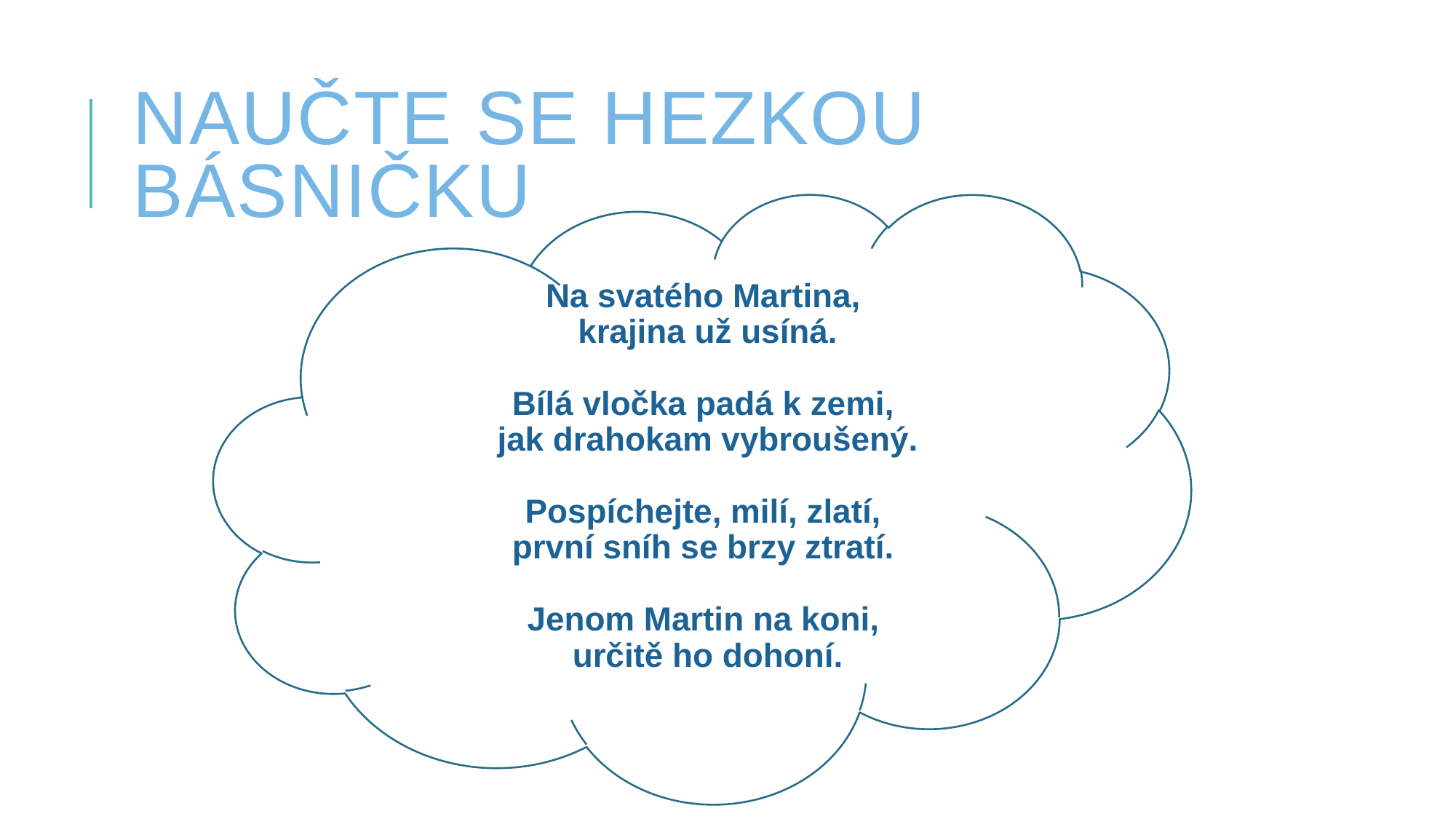

# Naučte se hezkou básničku

Na svatého Martina,
krajina už usíná.
Bílá vločka padá k zemi,
jak drahokam vybroušený.
Pospíchejte, milí, zlatí,
první sníh se brzy ztratí.
Jenom Martin na koni,
určitě ho dohoní.